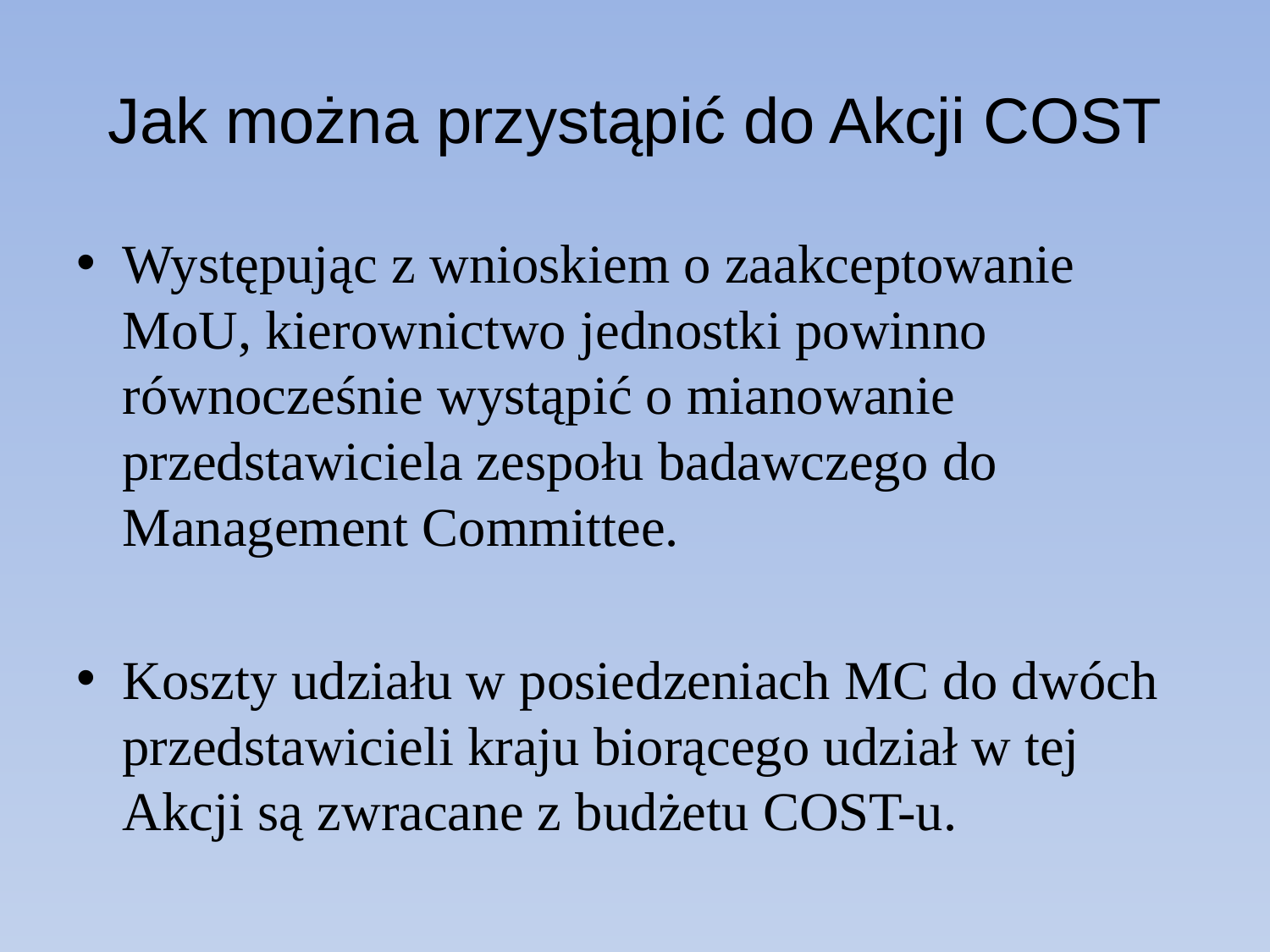

# Jak można przystąpić do Akcji COST
Występując z wnioskiem o zaakceptowanie MoU, kierownictwo jednostki powinno równocześnie wystąpić o mianowanie przedstawiciela zespołu badawczego do Management Committee.

Koszty udziału w posiedzeniach MC do dwóch przedstawicieli kraju biorącego udział w tej Akcji są zwracane z budżetu COST-u.